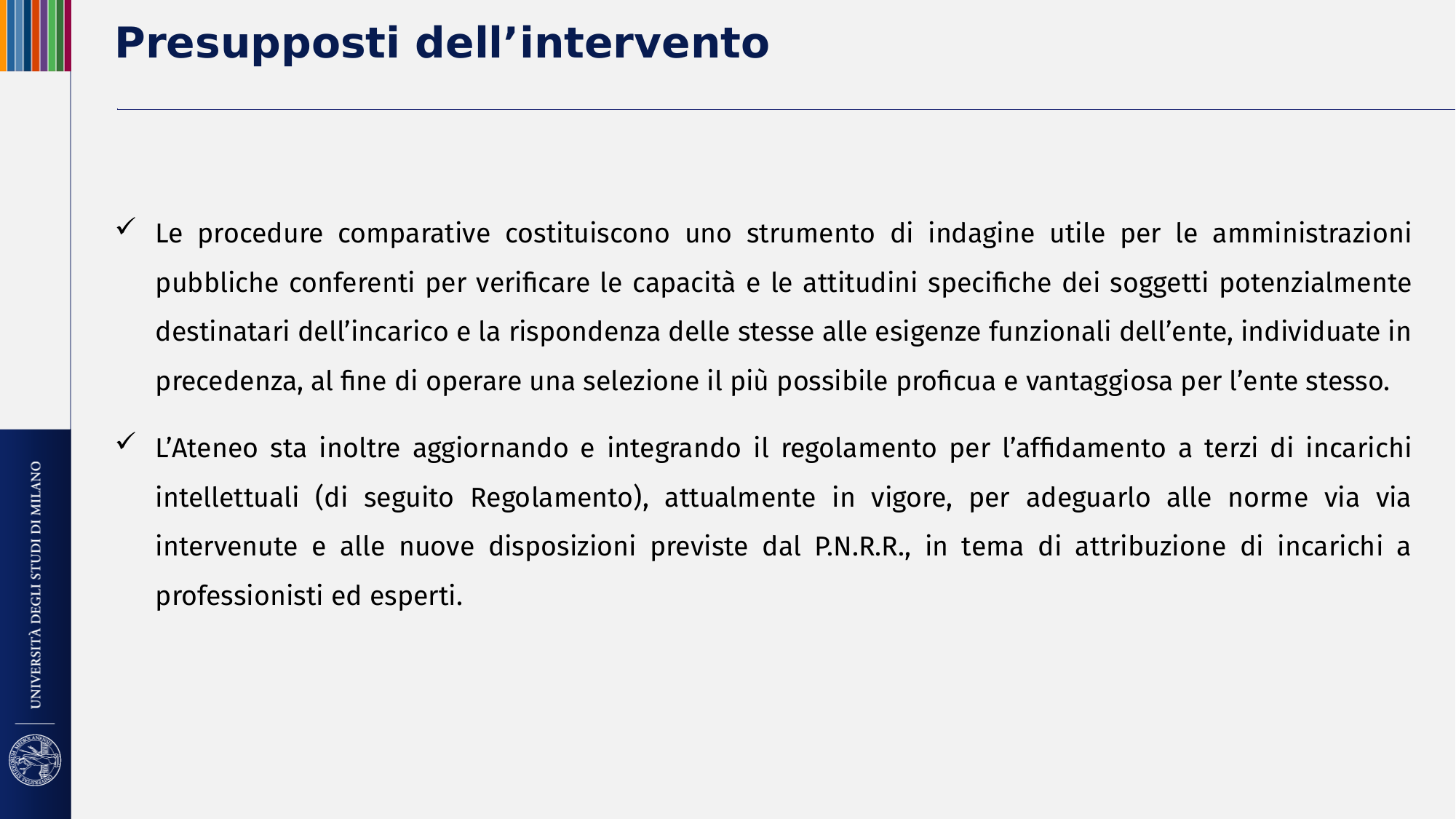

# Presupposti dell’intervento

Le procedure comparative costituiscono uno strumento di indagine utile per le amministrazioni pubbliche conferenti per verificare le capacità e le attitudini specifiche dei soggetti potenzialmente destinatari dell’incarico e la rispondenza delle stesse alle esigenze funzionali dell’ente, individuate in precedenza, al fine di operare una selezione il più possibile proficua e vantaggiosa per l’ente stesso.
L’Ateneo sta inoltre aggiornando e integrando il regolamento per l’affidamento a terzi di incarichi intellettuali (di seguito Regolamento), attualmente in vigore, per adeguarlo alle norme via via intervenute e alle nuove disposizioni previste dal P.N.R.R., in tema di attribuzione di incarichi a professionisti ed esperti.